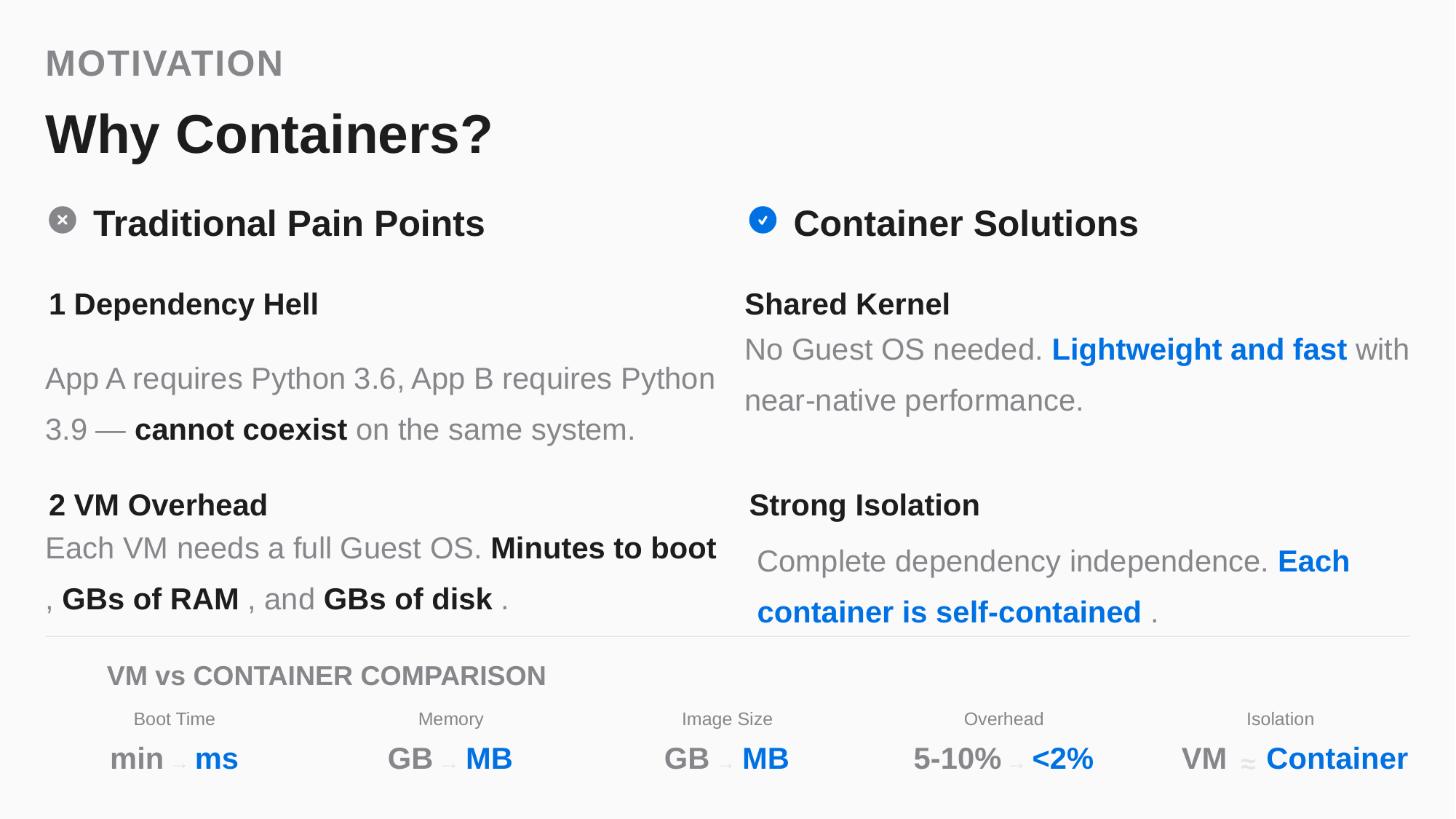

MOTIVATION
Why Containers?
Traditional Pain Points
Container Solutions

1 Dependency Hell
Shared Kernel
No Guest OS needed. Lightweight and fast with near-native performance.
App A requires Python 3.6, App B requires Python 3.9 — cannot coexist on the same system.
2 VM Overhead
Strong Isolation
Each VM needs a full Guest OS. Minutes to boot , GBs of RAM , and GBs of disk .
Complete dependency independence. Each container is self-contained .

VM vs CONTAINER COMPARISON
Boot Time
Memory
Image Size
Overhead
Isolation
Container
min
ms
GB
MB
GB
MB
5-10%
<2%
VM
→
→
→
→
≈